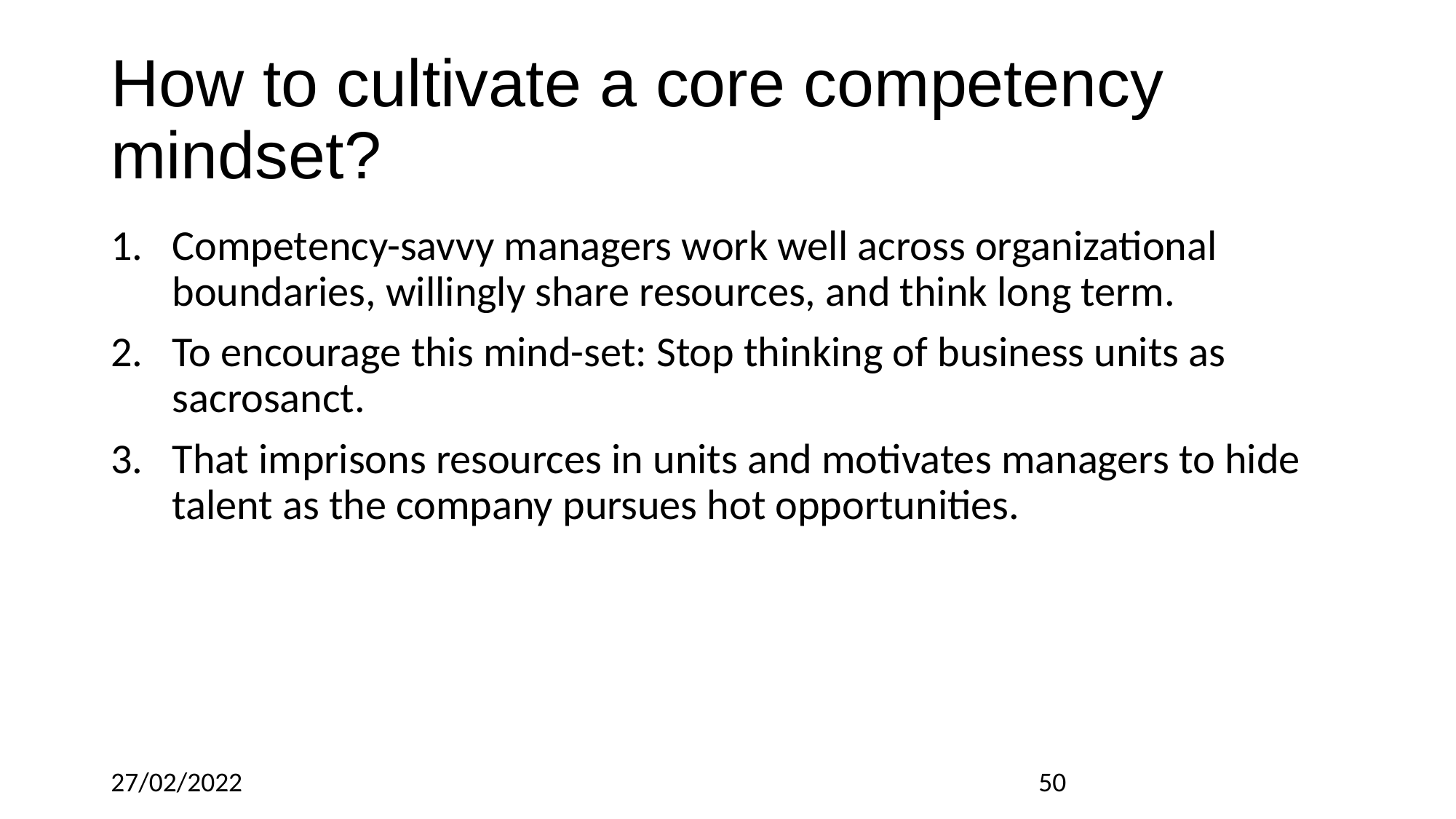

# How to cultivate a core competency mindset?
Competency-savvy managers work well across organizational boundaries, willingly share resources, and think long term.
To encourage this mind-set: Stop thinking of business units as sacrosanct.
That imprisons resources in units and motivates managers to hide talent as the company pursues hot opportunities.
27/02/2022

50